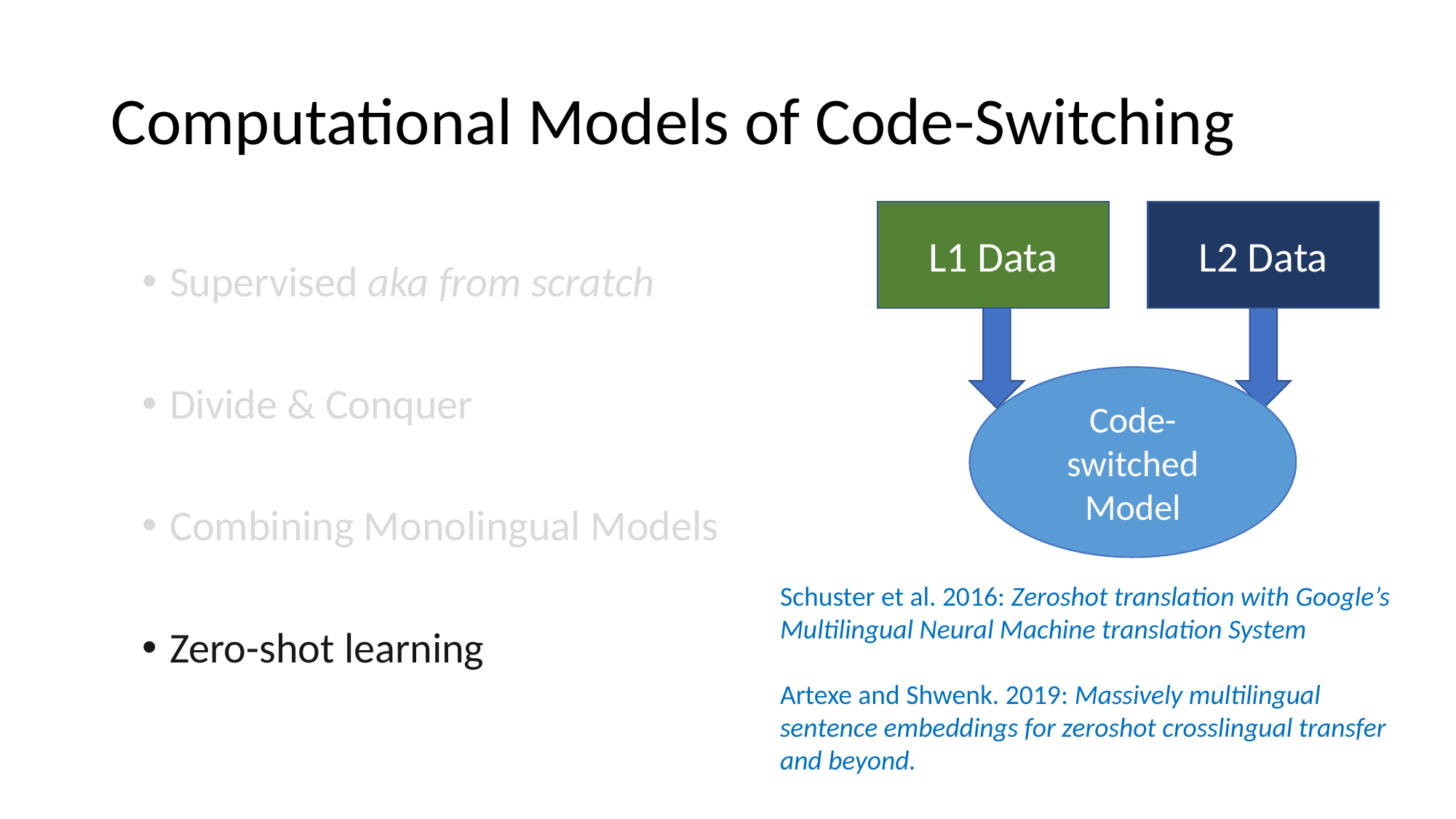

# Computational Models of Code-Switching
L1 Data
L2 Data
Supervised aka from scratch

Divide & Conquer

Combining Monolingual Models

Zero-shot learning

Code-switched Model
Schuster et al. 2016: Zeroshot translation with Google’s Multilingual Neural Machine translation System

Artexe and Shwenk. 2019: Massively multilingual sentence embeddings for zeroshot crosslingual transfer and beyond.